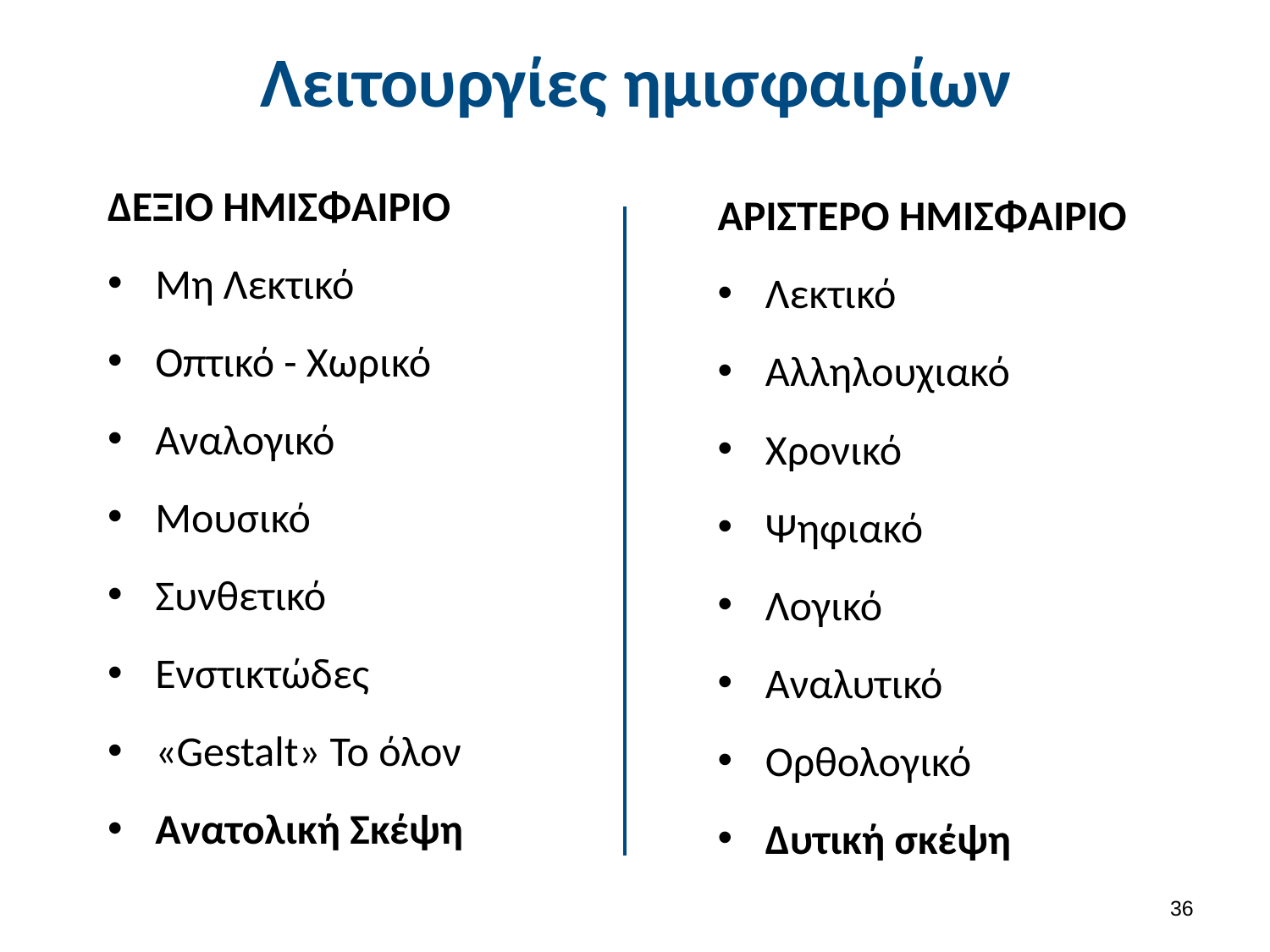

# Λειτουργίες ημισφαιρίων
ΔΕΞΙΟ ΗΜΙΣΦΑΙΡΙΟ
Μη Λεκτικό
Οπτικό - Χωρικό
Αναλογικό
Μουσικό
Συνθετικό
Ενστικτώδες
«Gestalt» Το όλον
Ανατολική Σκέψη
ΑΡΙΣΤΕΡΟ ΗΜΙΣΦΑΙΡΙΟ
Λεκτικό
Αλληλουχιακό
Χρονικό
Ψηφιακό
Λογικό
Αναλυτικό
Ορθολογικό
Δυτική σκέψη
36